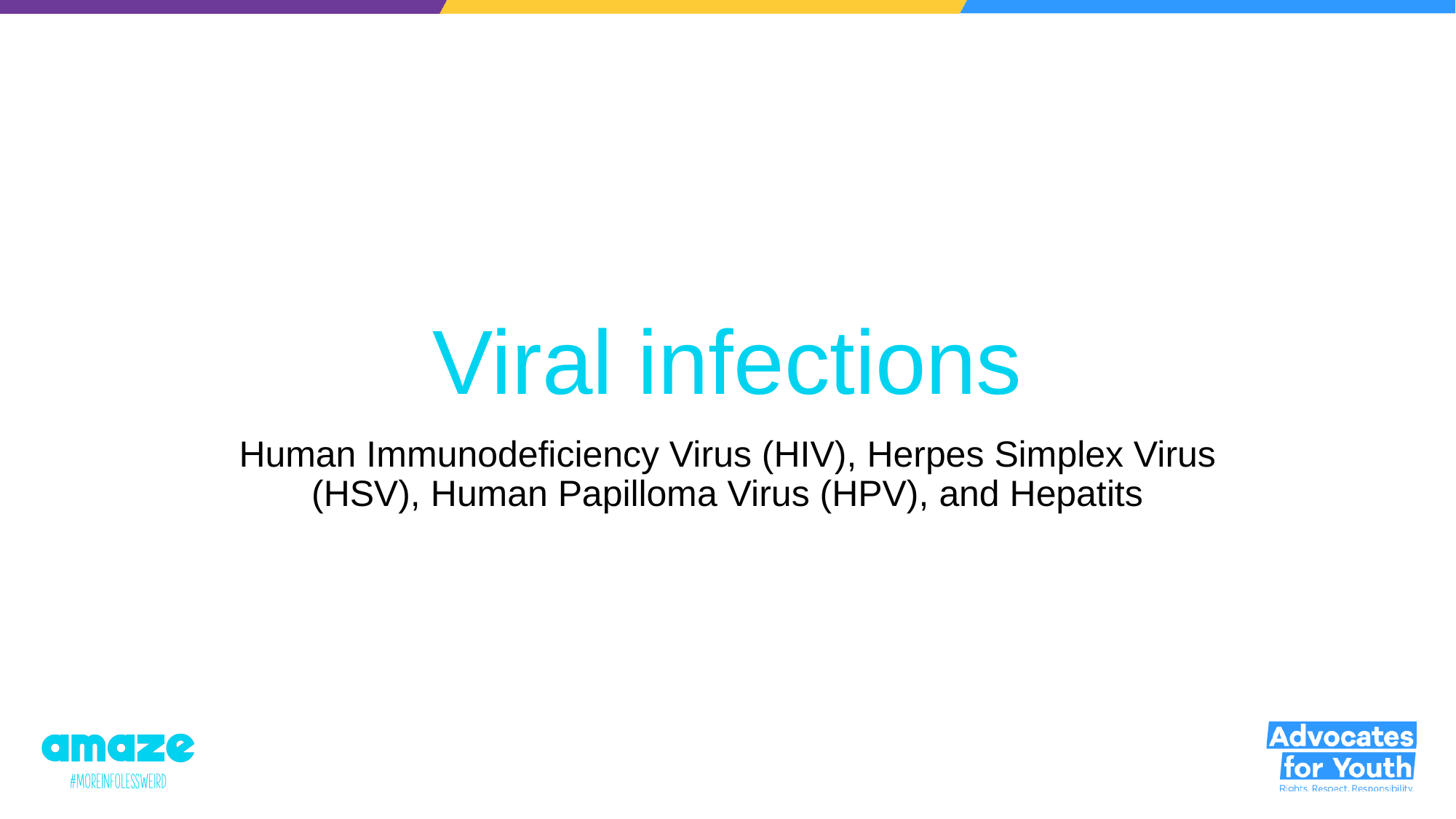

# Viral infections
Human Immunodeficiency Virus (HIV), Herpes Simplex Virus (HSV), Human Papilloma Virus (HPV), and Hepatits